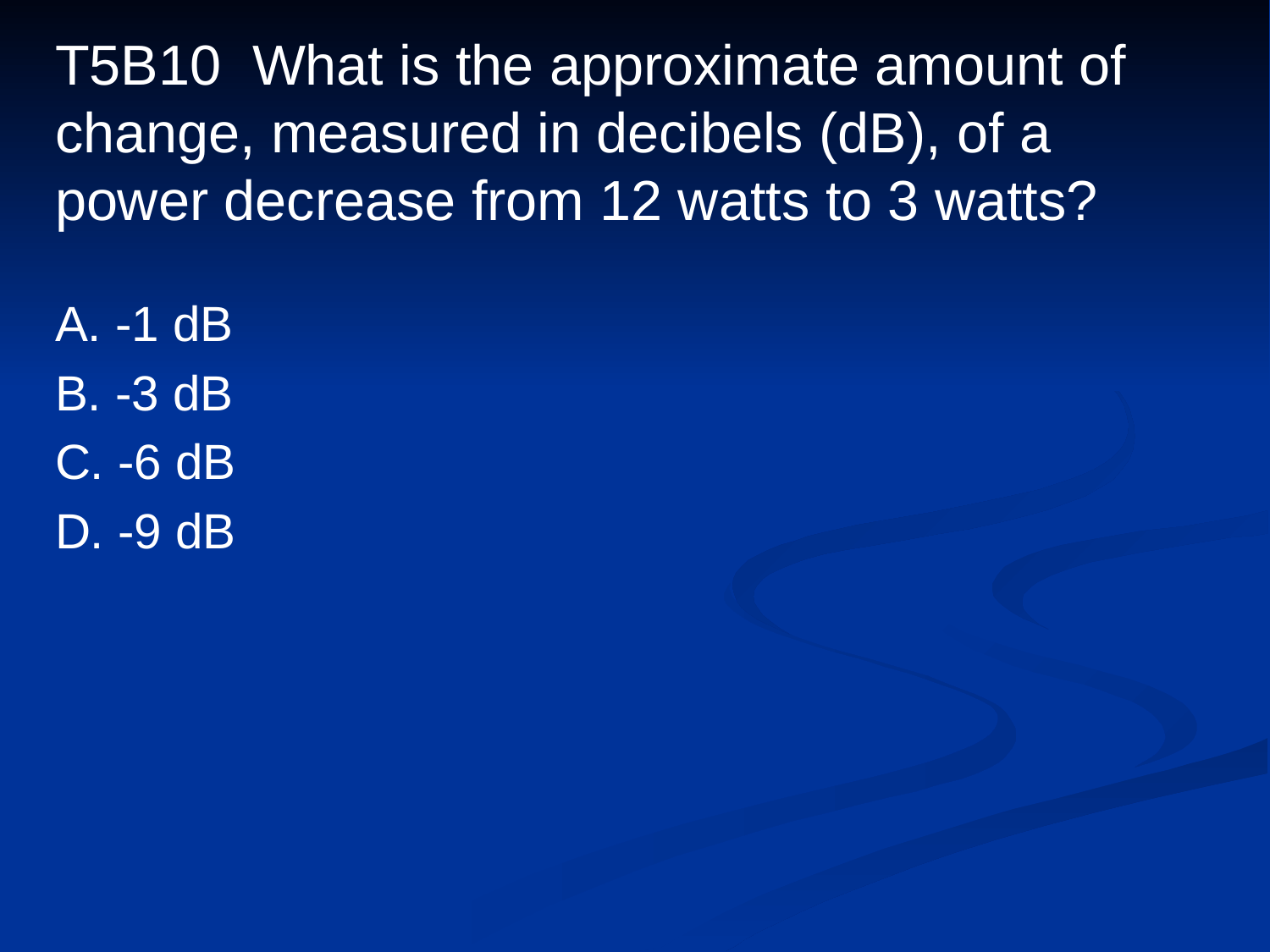

# T5B10  What is the approximate amount of change, measured in decibels (dB), of a power decrease from 12 watts to 3 watts?
A. -1 dB
B. -3 dB
C. -6 dB
D. -9 dB